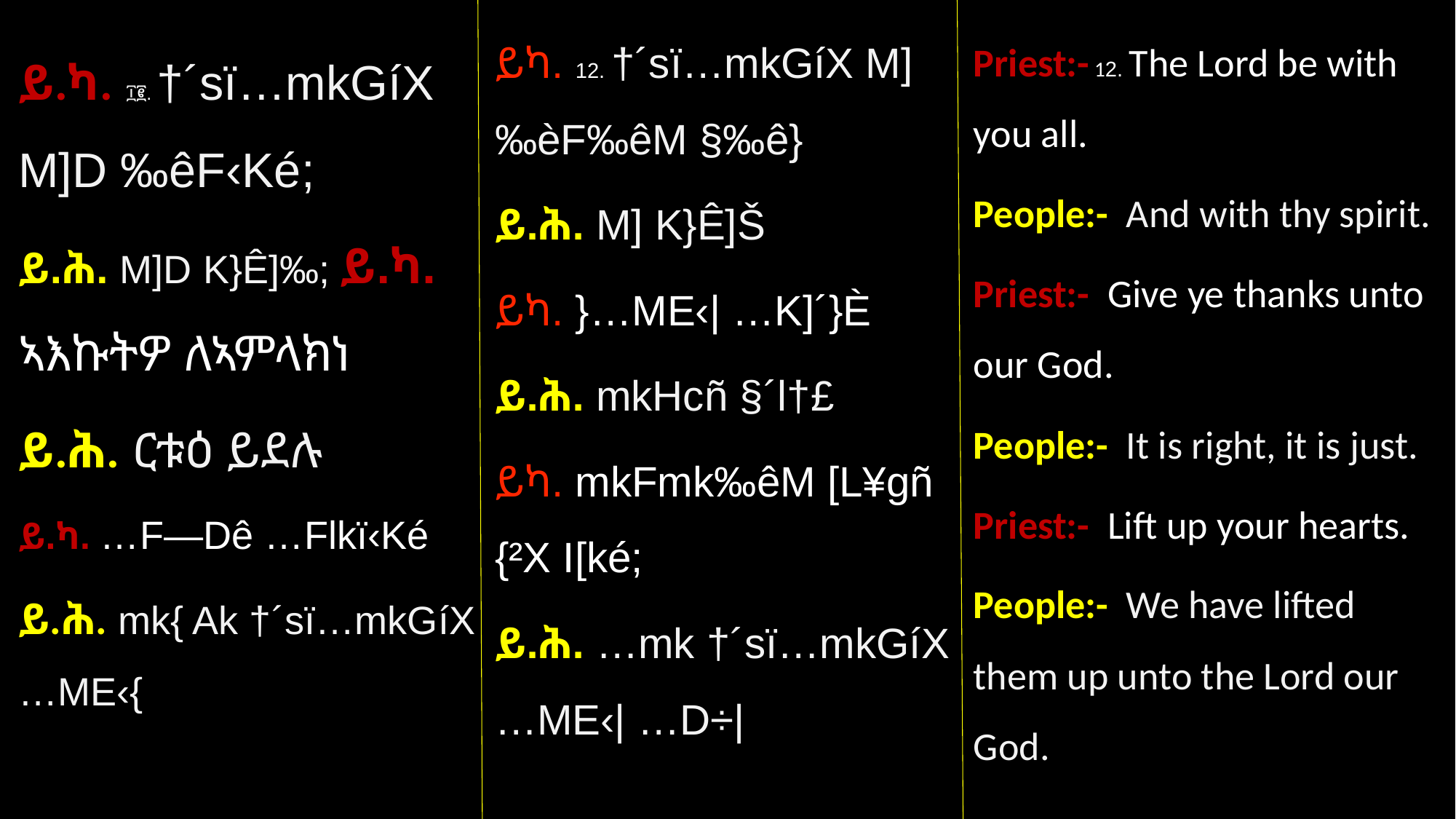

ይካ. 12. †´sï…mkGíX M] ‰èF‰êM §‰ê}
ይ.ሕ. M] K}Ê]Š
ይካ. }…ME‹| …K]´}È
ይ.ሕ. mkHcñ §´l†£
ይካ. mkFmk‰êM [L¥gñ {²X I[ké;
ይ.ሕ. …mk †´sï…mkGíX …ME‹| …D÷|
Priest:- 12. The Lord be with you all.
People:-  And with thy spirit.
Priest:-  Give ye thanks unto our God.
People:-  It is right, it is just.
Priest:-  Lift up your hearts.
People:-  We have lifted them up unto the Lord our God.
ይ.ካ. ፲፪. †´sï…mkGíX M]D ‰êF‹Ké;
ይ.ሕ. M]D K}Ê]‰; ይ.ካ. ኣእኩትዎ ለኣምላክነ
ይ.ሕ. ርቱዕ ይደሉ
ይ.ካ. …F—Dê …Flkï‹Ké
ይ.ሕ. mk{ Ak †´sï…mkGíX …ME‹{